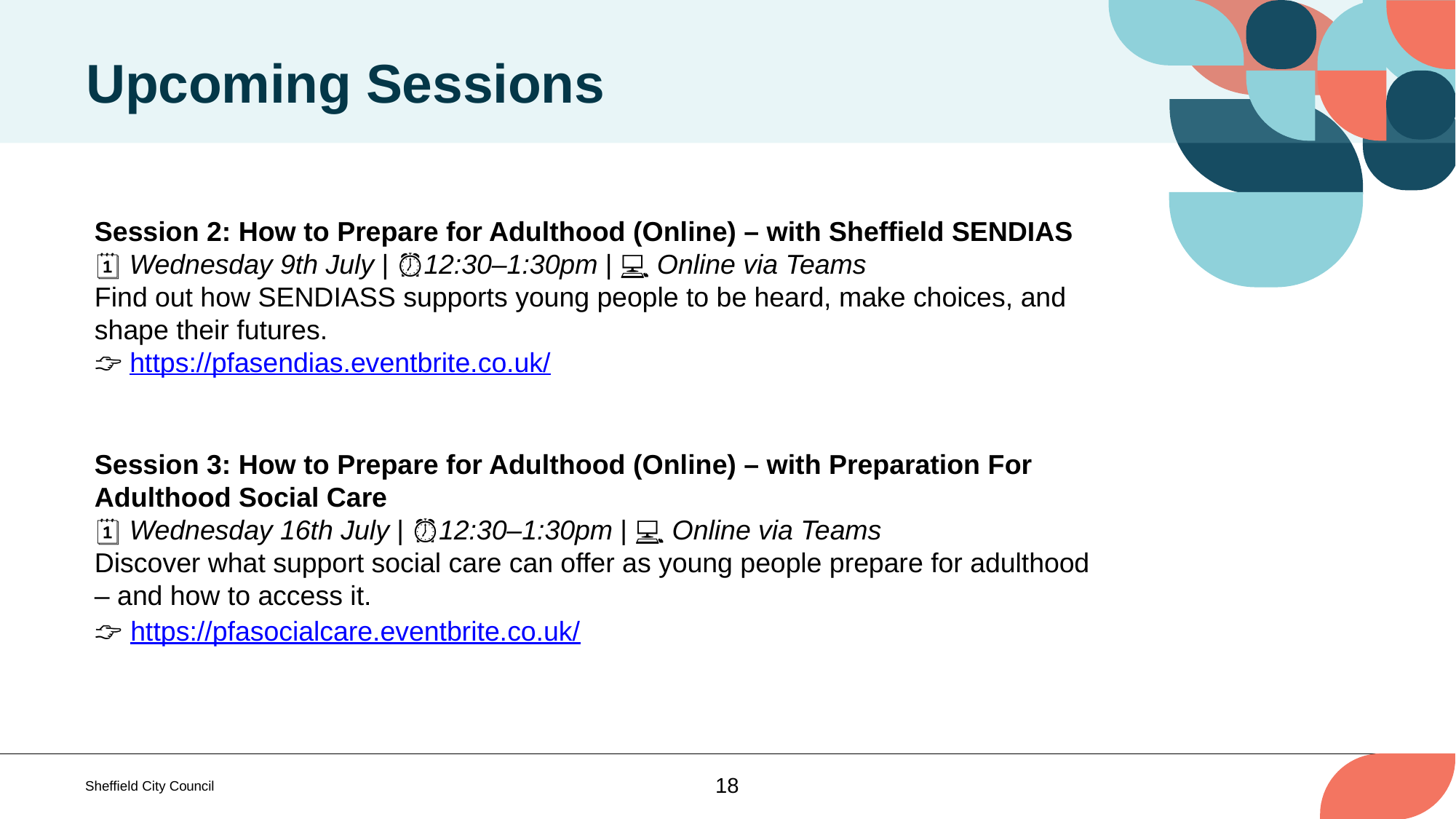

Upcoming Sessions

Session 2: How to Prepare for Adulthood (Online) – with Sheffield SENDIAS
🗓 Wednesday 9th July | ⏰12:30–1:30pm | 💻 Online via Teams
Find out how SENDIASS supports young people to be heard, make choices, and shape their futures.
👉 https://pfasendias.eventbrite.co.uk/

Session 3: How to Prepare for Adulthood (Online) – with Preparation For Adulthood Social Care
🗓 Wednesday 16th July | ⏰12:30–1:30pm | 💻 Online via Teams
Discover what support social care can offer as young people prepare for adulthood – and how to access it.
👉 https://pfasocialcare.eventbrite.co.uk/

18

Sheffield City Council